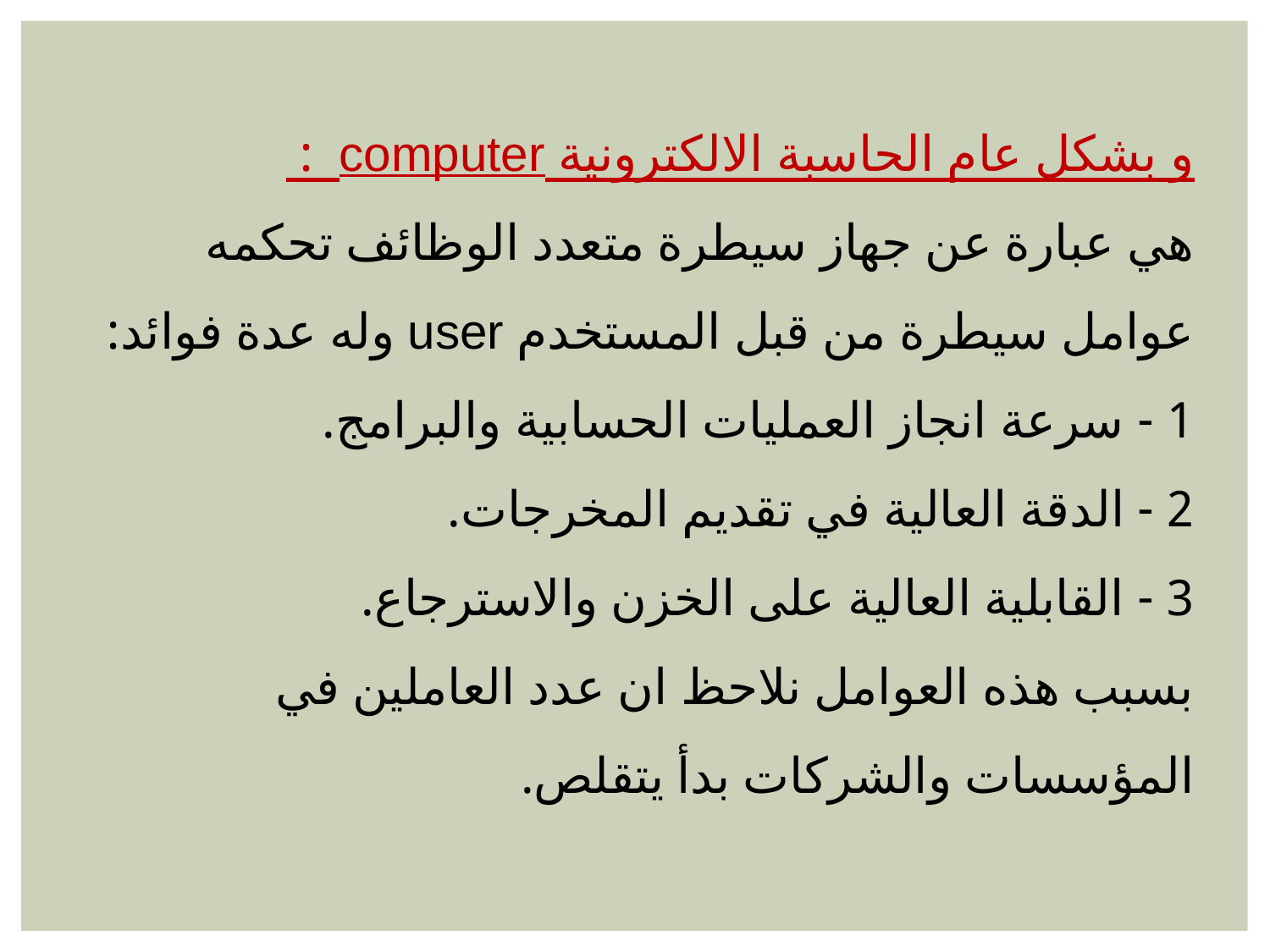

و بشكل عام الحاسبة الالكترونية computer  :
هي عبارة عن جهاز سيطرة متعدد الوظائف تحكمه
عوامل سيطرة من قبل المستخدم user وله عدة فوائد:
1 - سرعة انجاز العمليات الحسابية والبرامج.
2 - الدقة العالية في تقديم المخرجات.
3 - القابلية العالية على الخزن والاسترجاع.
بسبب هذه العوامل نلاحظ ان عدد العاملين في المؤسسات والشركات بدأ يتقلص.